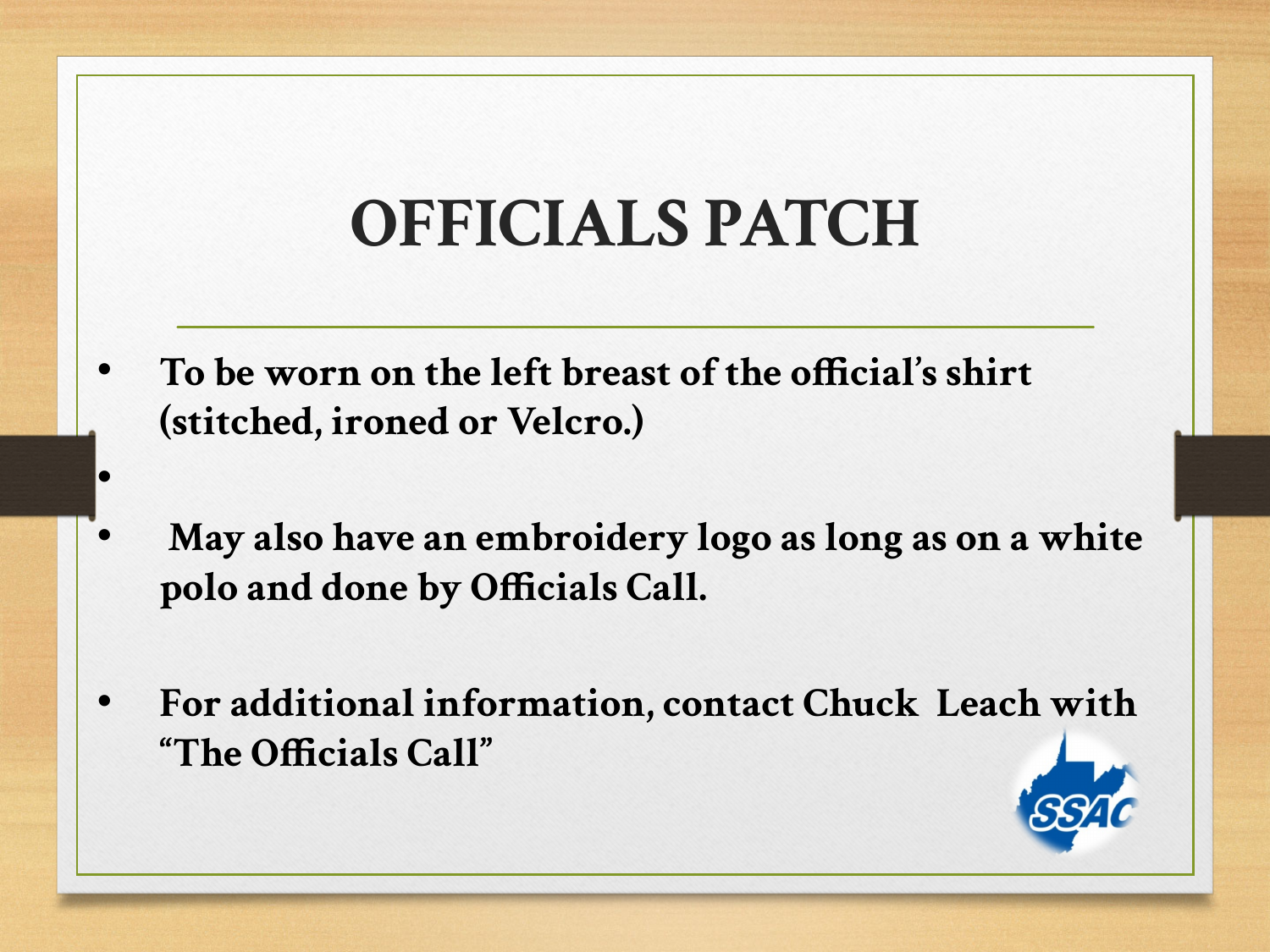

To be worn on the left breast of the official’s shirt   (stitched, ironed or Velcro.)

 May also have an embroidery logo as long as on a white polo and done by Officials Call.

For additional information, contact Chuck  Leach with “The Officials Call”
# OFFICIALS PATCH